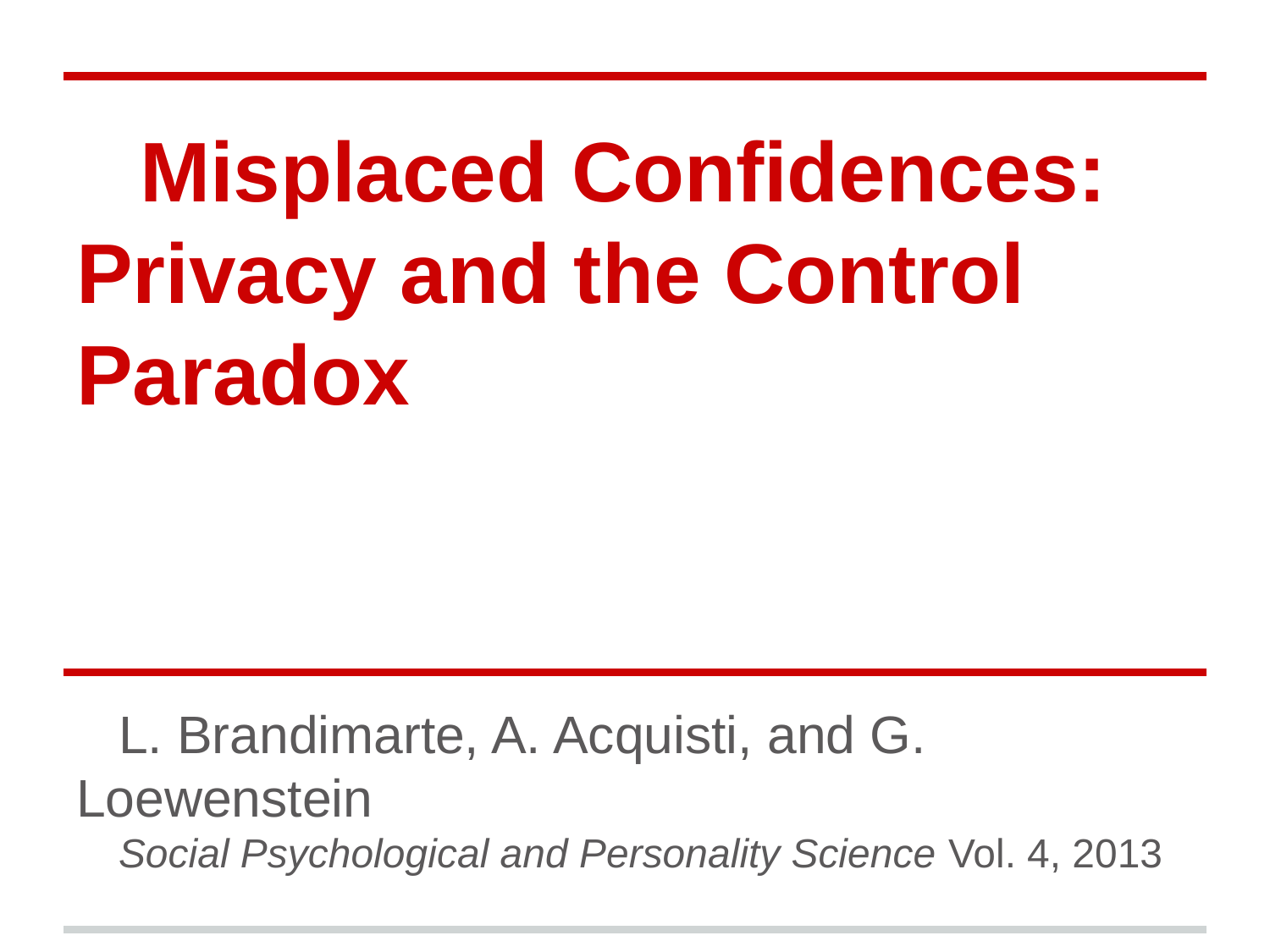

# Misplaced Confidences: Privacy and the Control Paradox
L. Brandimarte, A. Acquisti, and G. Loewenstein
Social Psychological and Personality Science Vol. 4, 2013

By Harrison Kim